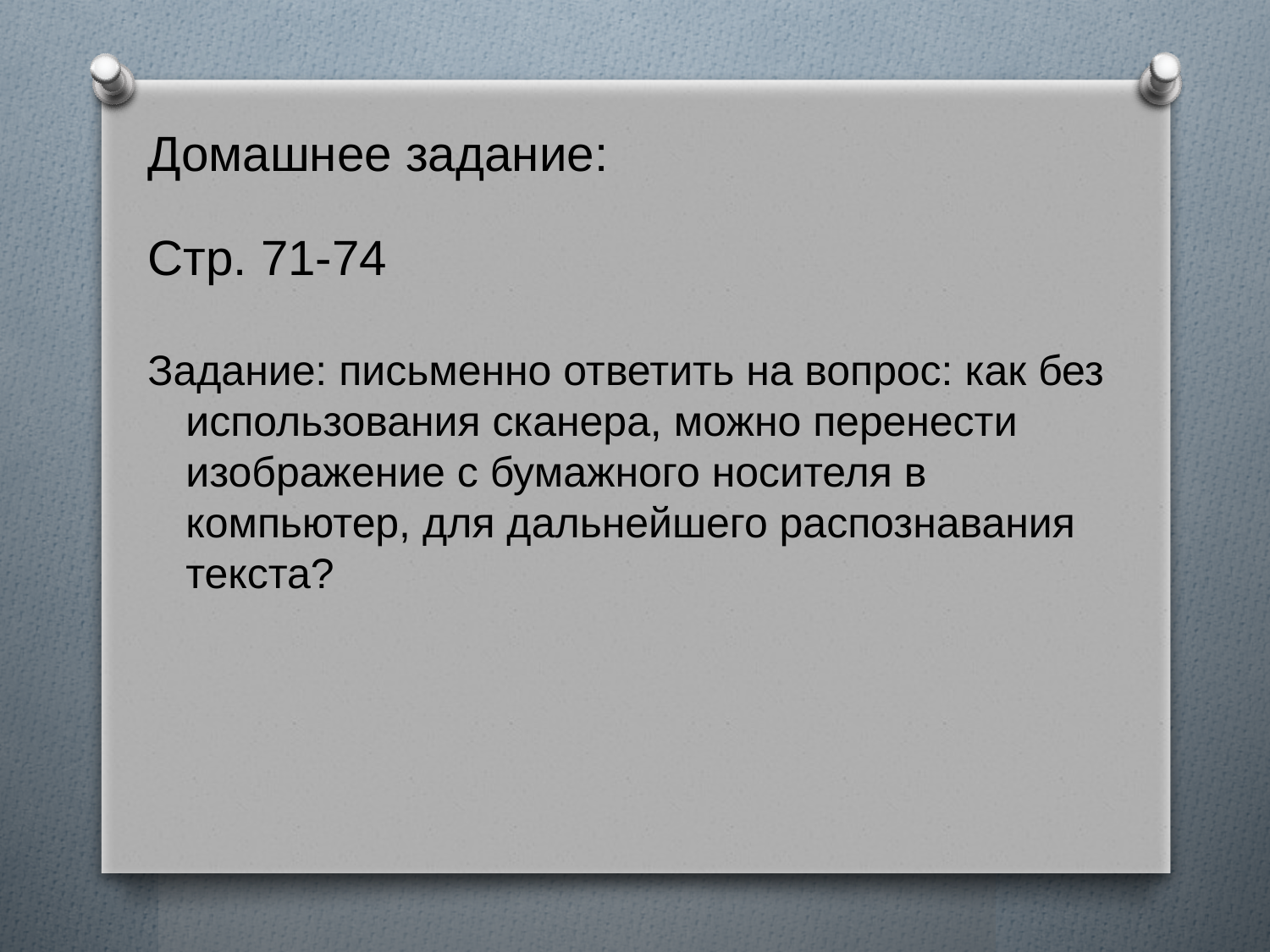

Домашнее задание:

Стр. 71-74

Задание: письменно ответить на вопрос: как без использования сканера, можно перенести изображение с бумажного носителя в компьютер, для дальнейшего распознавания текста?